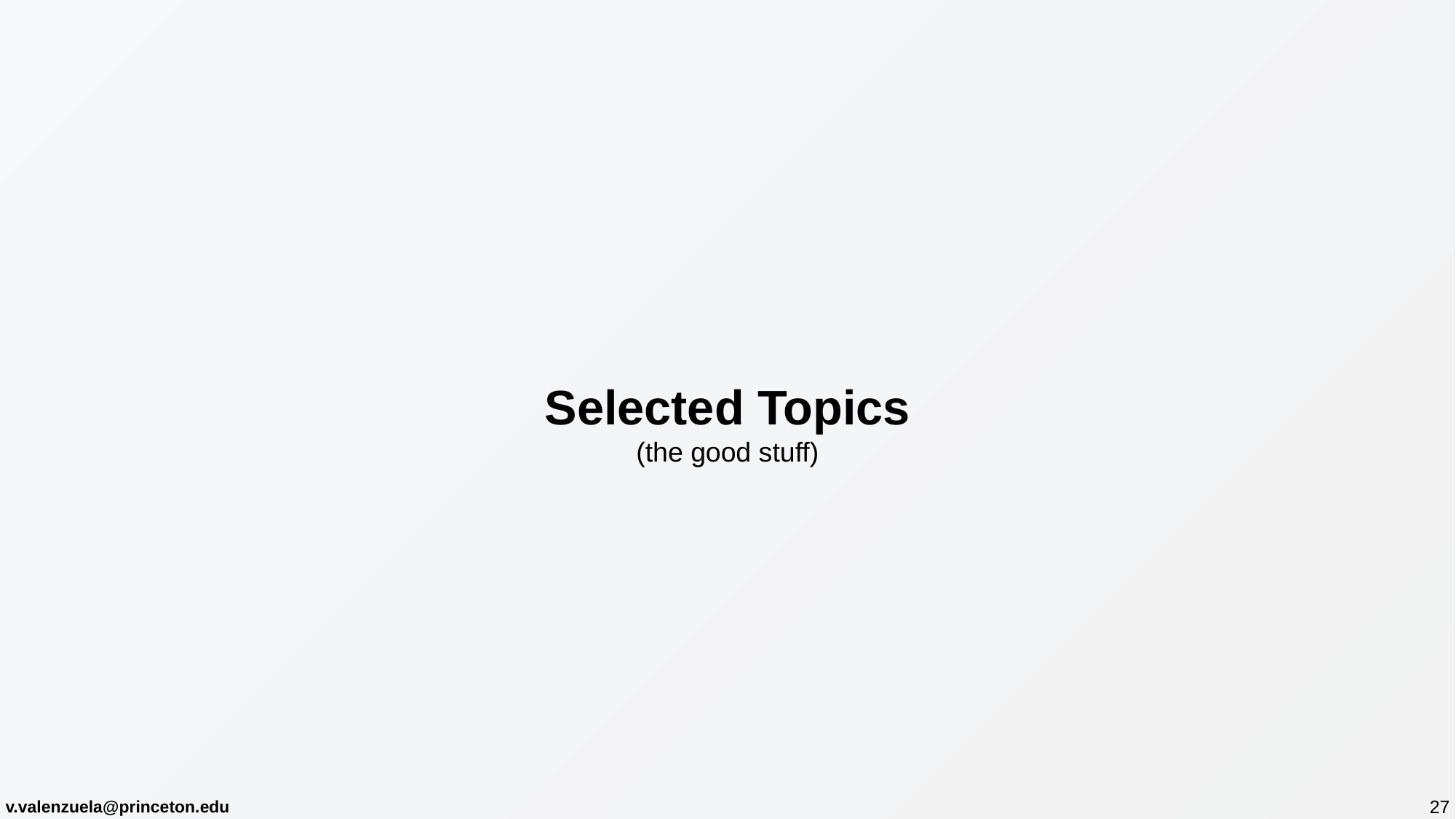

Selected Topics
(the good stuff)
27
v.valenzuela@princeton.edu